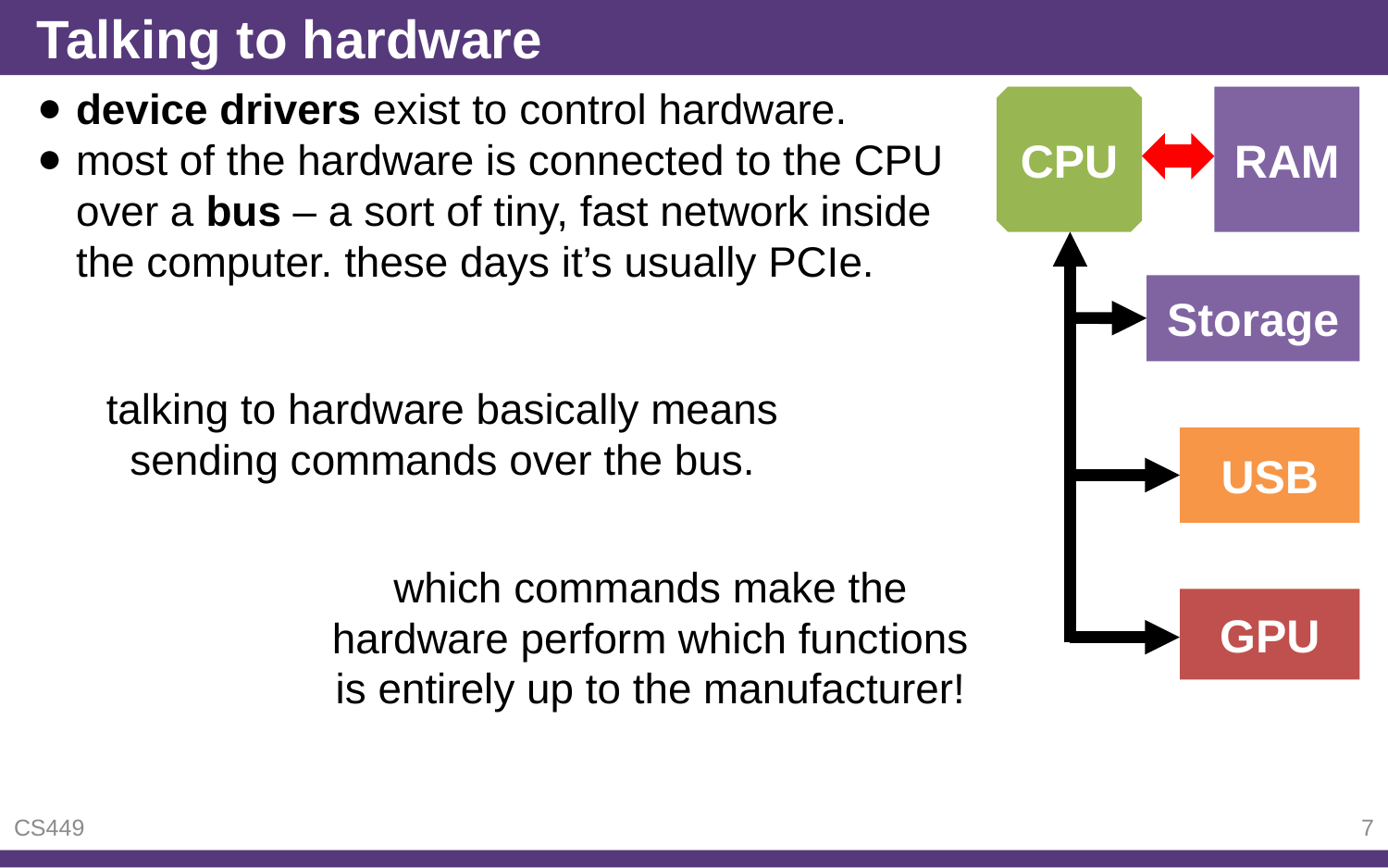

# Talking to hardware
device drivers exist to control hardware.
most of the hardware is connected to the CPU over a bus – a sort of tiny, fast network inside the computer. these days it’s usually PCIe.
CPU
RAM

Storage
talking to hardware basically means sending commands over the bus.
USB
which commands make the hardware perform which functions is entirely up to the manufacturer!
GPU
CS449
7